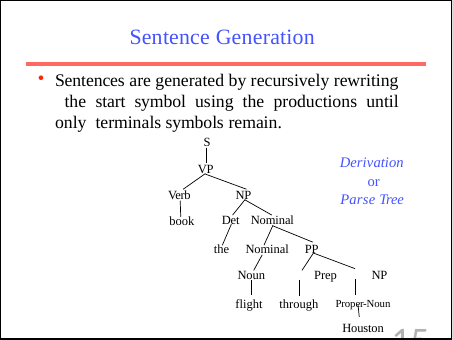

# Sentence Generation
Sentences are generated by recursively rewriting  the start symbol using the productions until only  terminals symbols remain.
S

Derivation
or
Parse Tree
VP
Verb
book
NP
Det Nominal
the     Nominal  PP
Noun	Prep	NP
flight     through     Proper-Noun
Houston

15